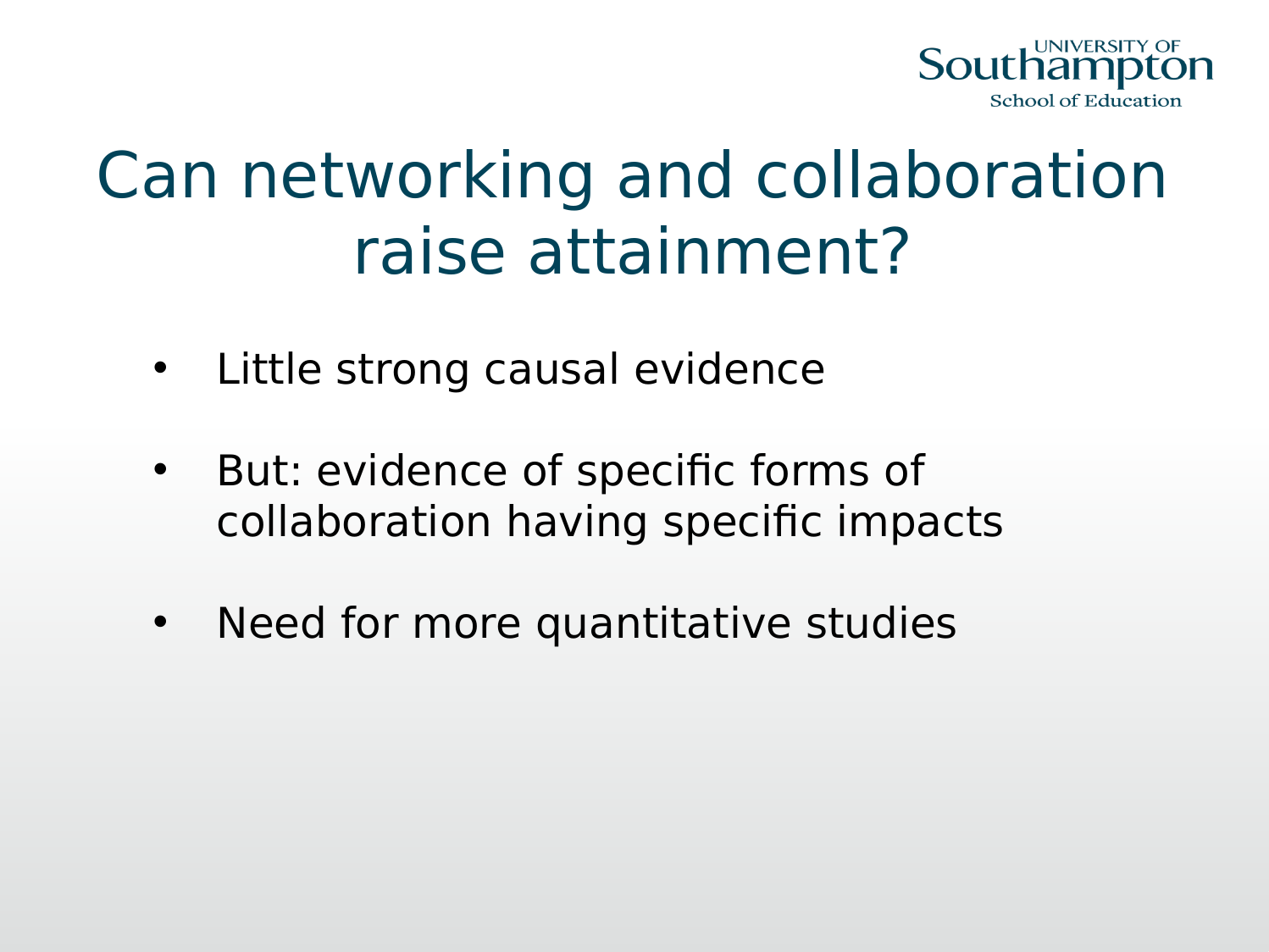

Can networking and collaboration raise attainment?
Little strong causal evidence

But: evidence of specific forms of collaboration having specific impacts

Need for more quantitative studies